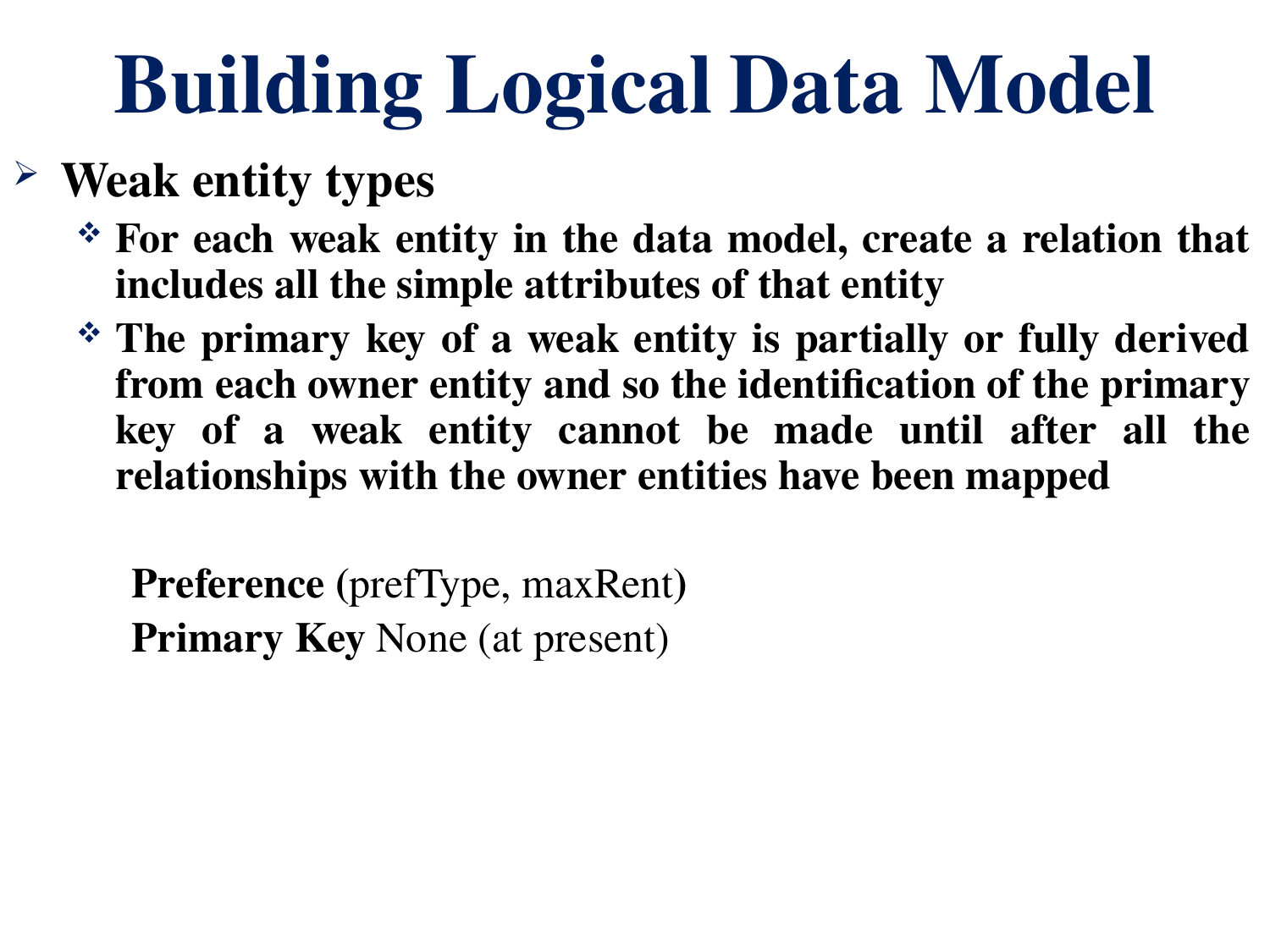

# Building Logical Data Model
Weak entity types
For each weak entity in the data model, create a relation that includes all the simple attributes of that entity
The primary key of a weak entity is partially or fully derived from each owner entity and so the identification of the primary key of a weak entity cannot be made until after all the relationships with the owner entities have been mapped

Preference (prefType, maxRent)
Primary Key None (at present)